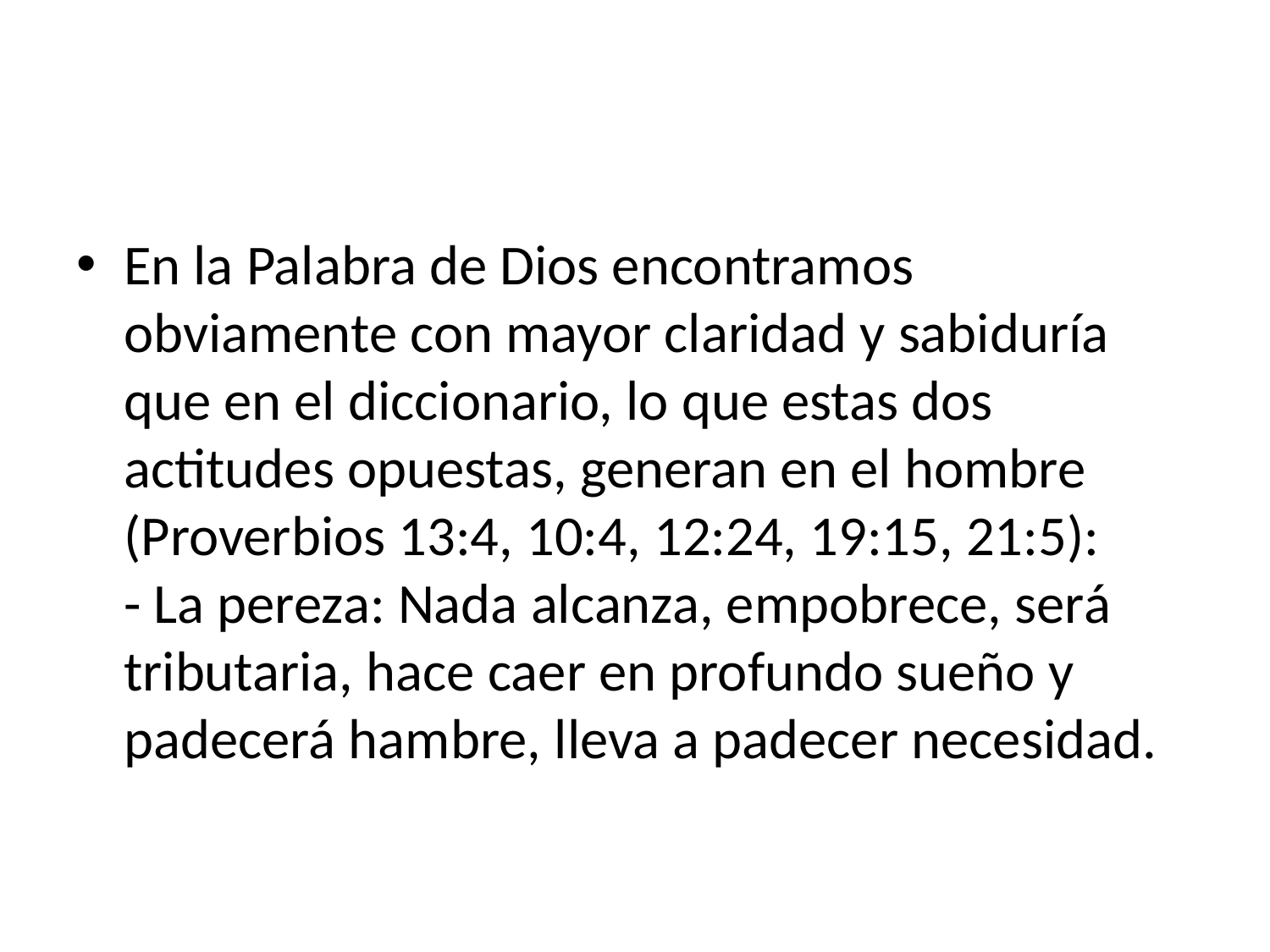

#
En la Palabra de Dios encontramos obviamente con mayor claridad y sabiduría que en el diccionario, lo que estas dos actitudes opuestas, generan en el hombre (Proverbios 13:4, 10:4, 12:24, 19:15, 21:5):
- La pereza: Nada alcanza, empobrece, será tributaria, hace caer en profundo sueño y padecerá hambre, lleva a padecer necesidad.